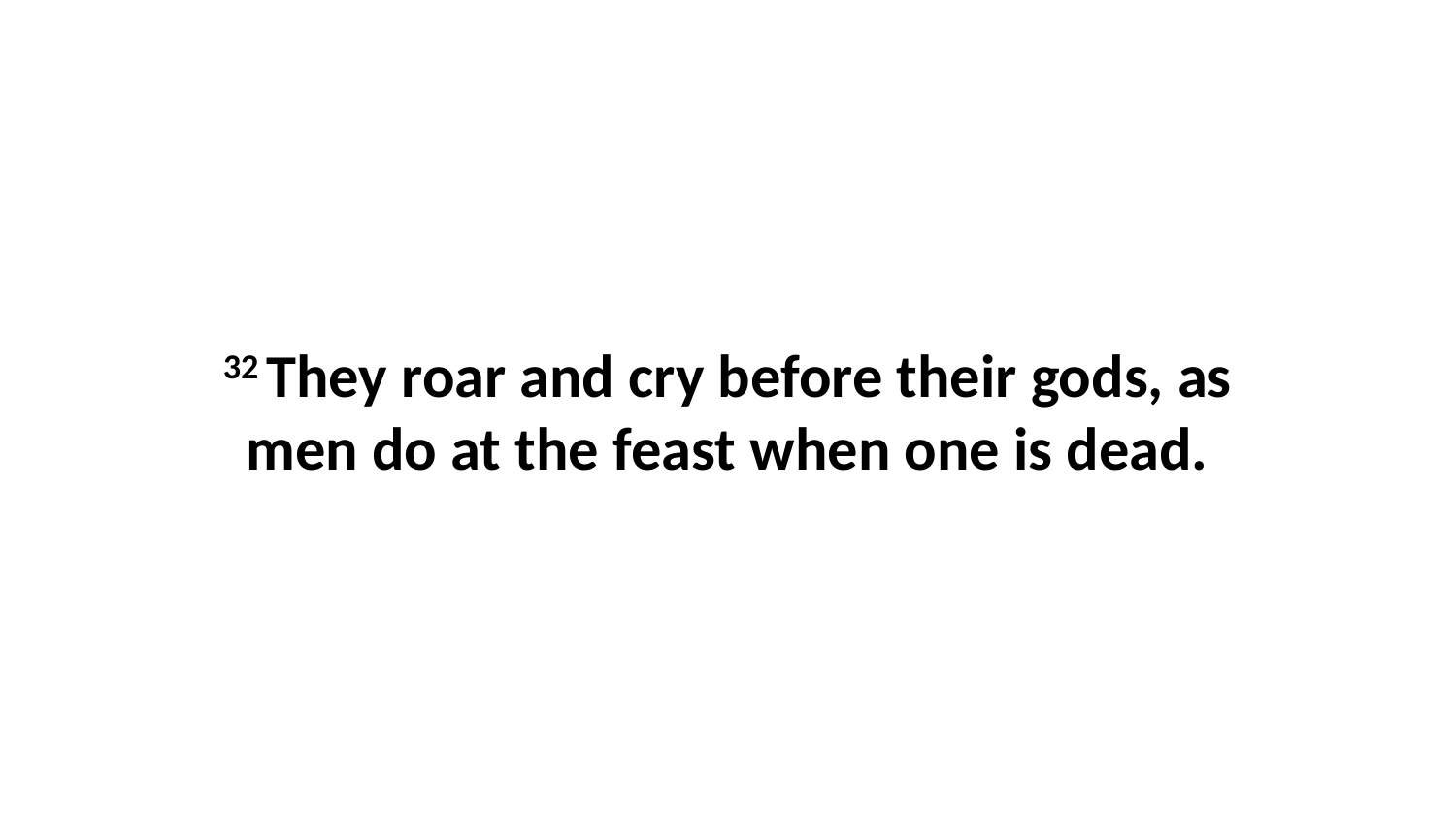

32 They roar and cry before their gods, as men do at the feast when one is dead.